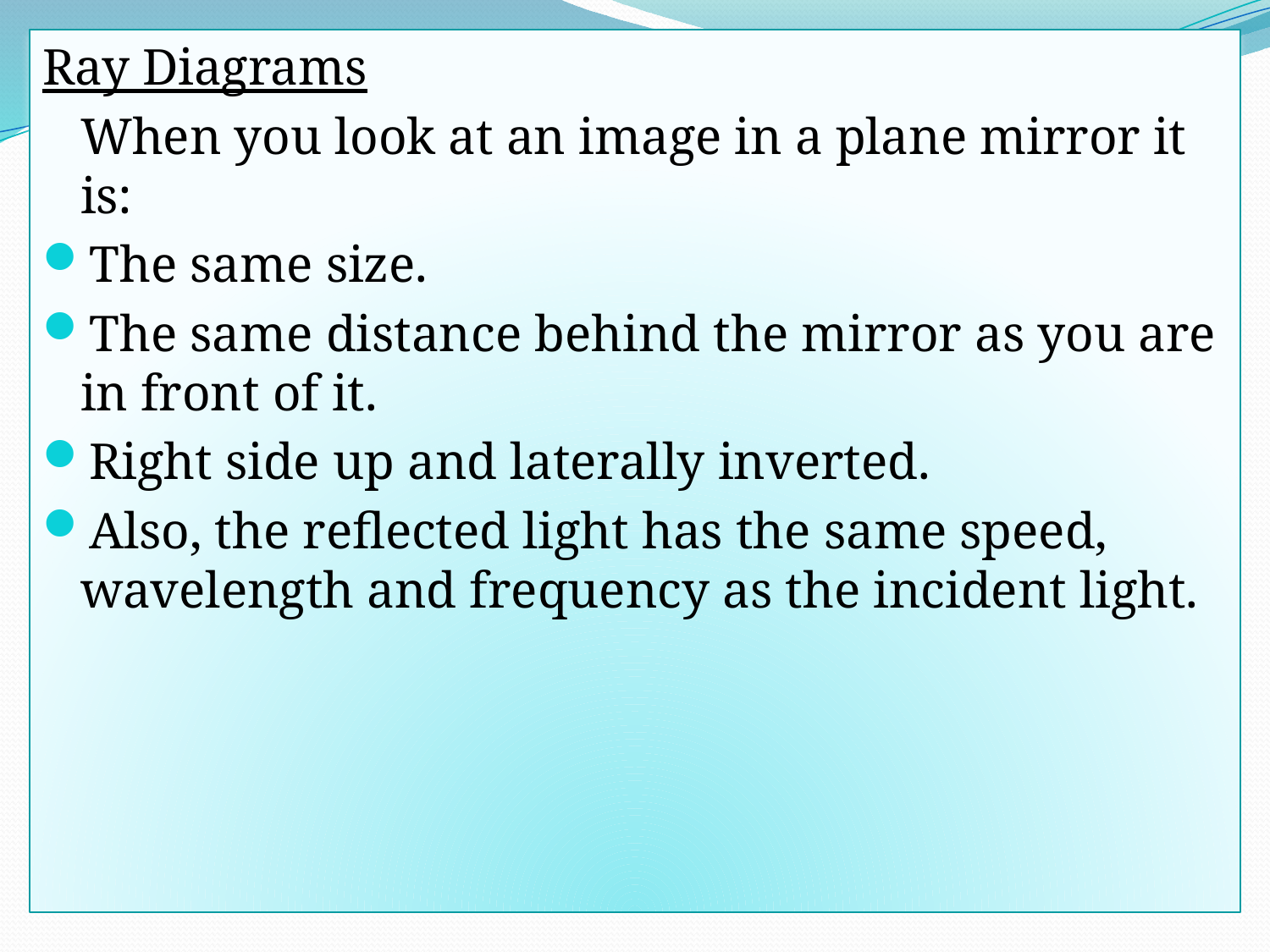

Ray Diagrams
	When you look at an image in a plane mirror it is:
The same size.
The same distance behind the mirror as you are in front of it.
Right side up and laterally inverted.
Also, the reflected light has the same speed, wavelength and frequency as the incident light.